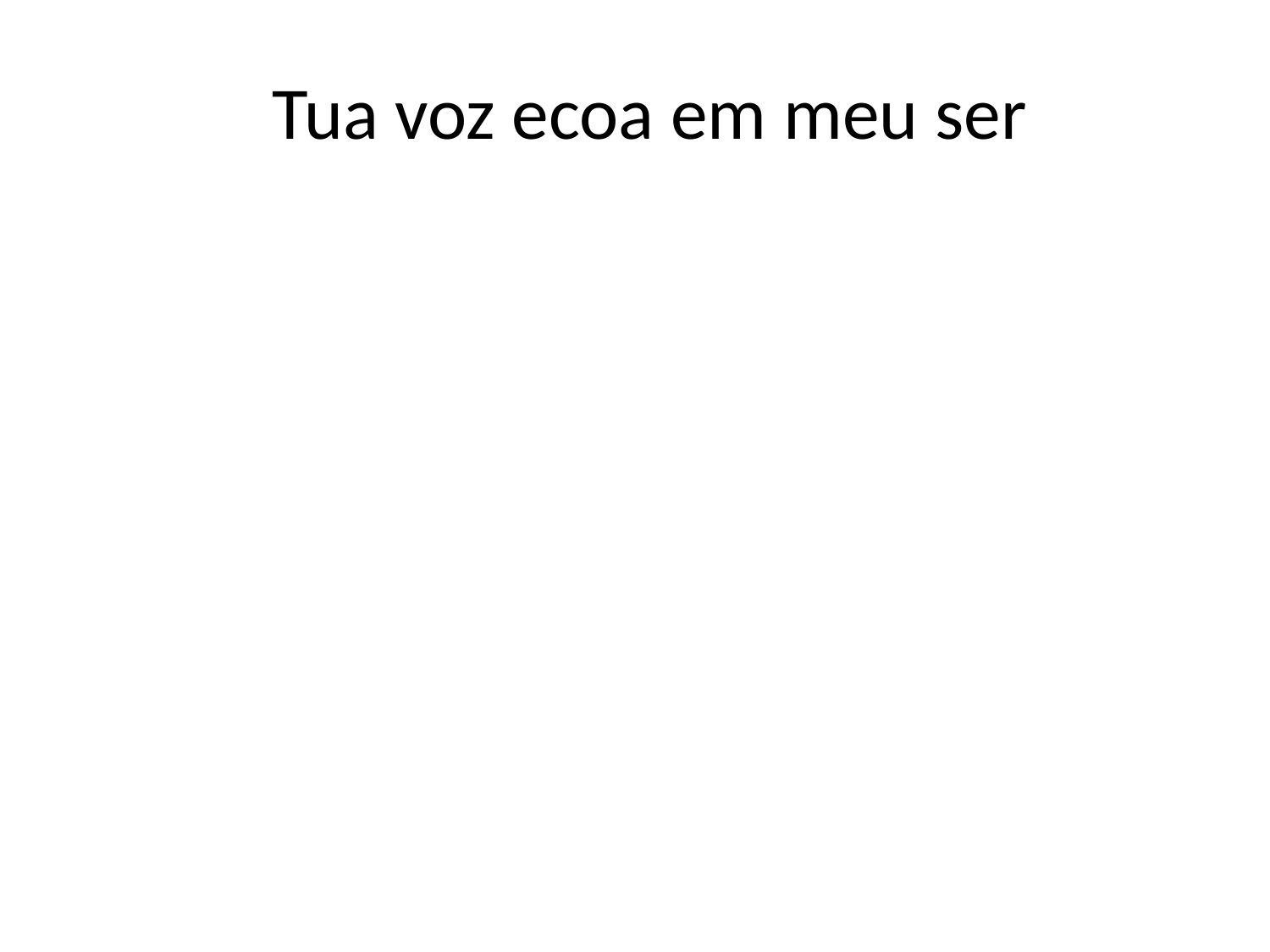

Tua voz ecoa em meu ser

#